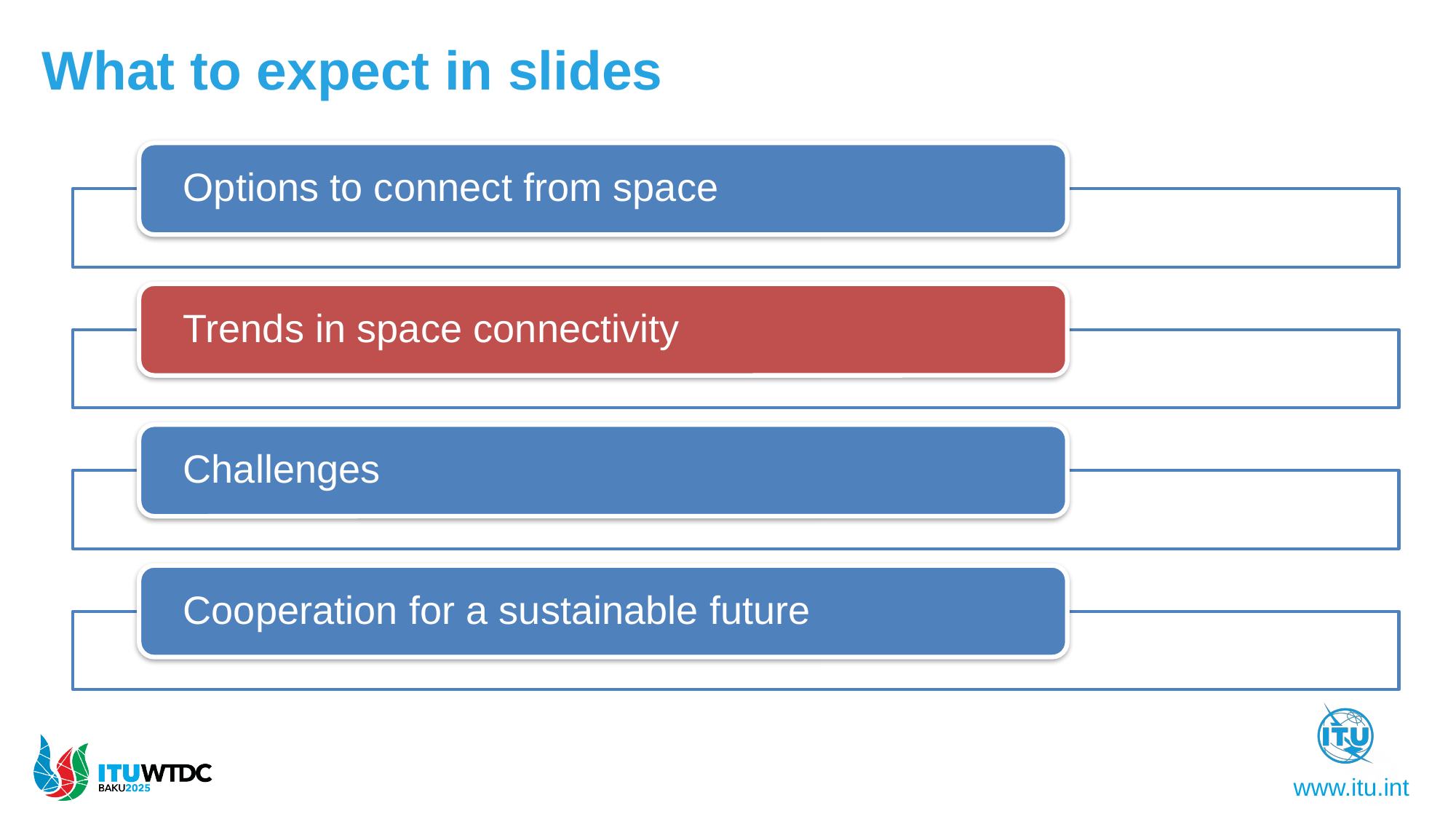

What to expect in slides
Options to connect from space
Trends in space connectivity
Challenges
Cooperation for a sustainable future
7